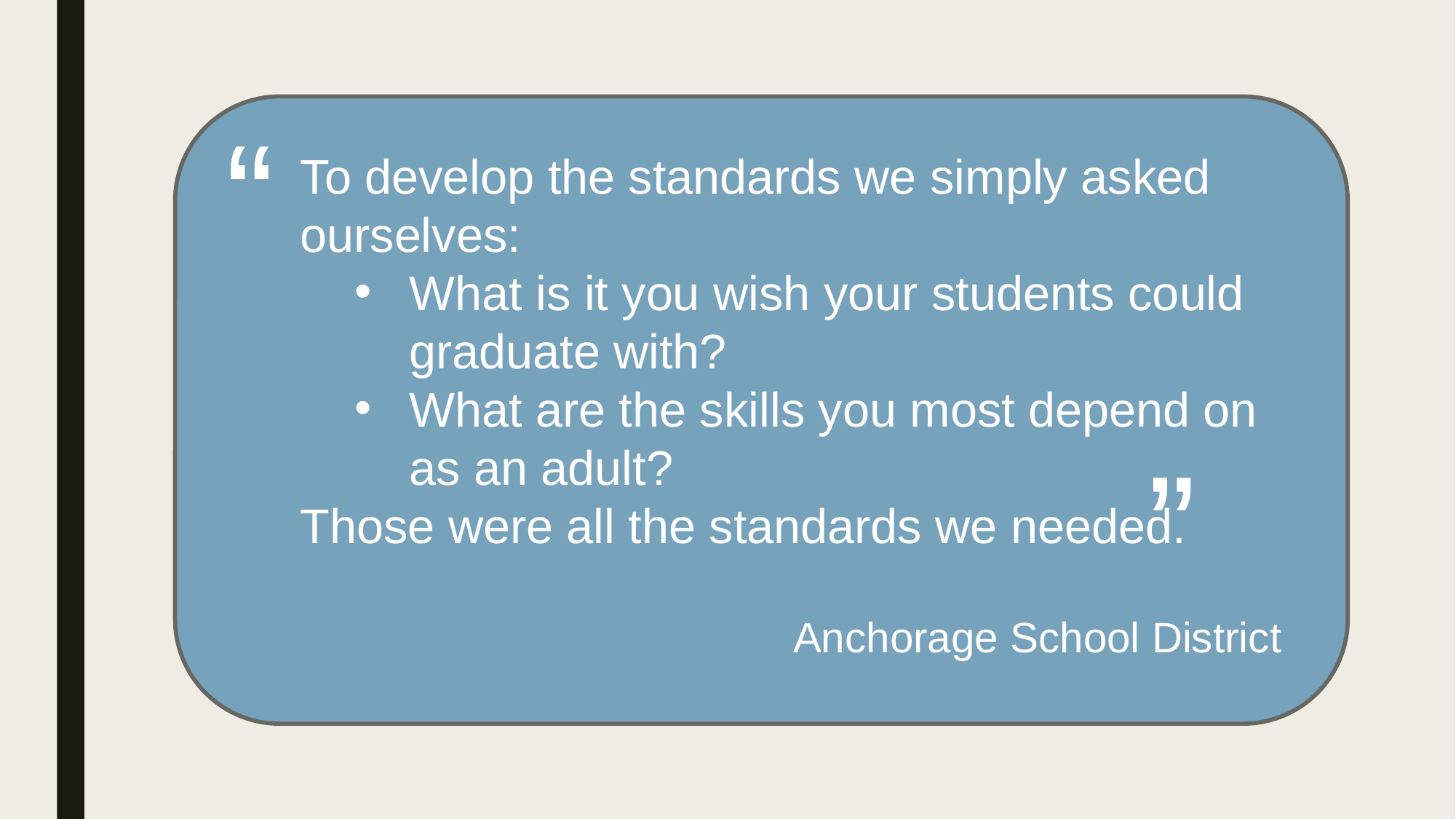

“

To develop the standards we simply asked ourselves:
What is it you wish your students could graduate with?
What are the skills you most depend on as an adult?
Those were all the standards we needed.

”
Anchorage School District